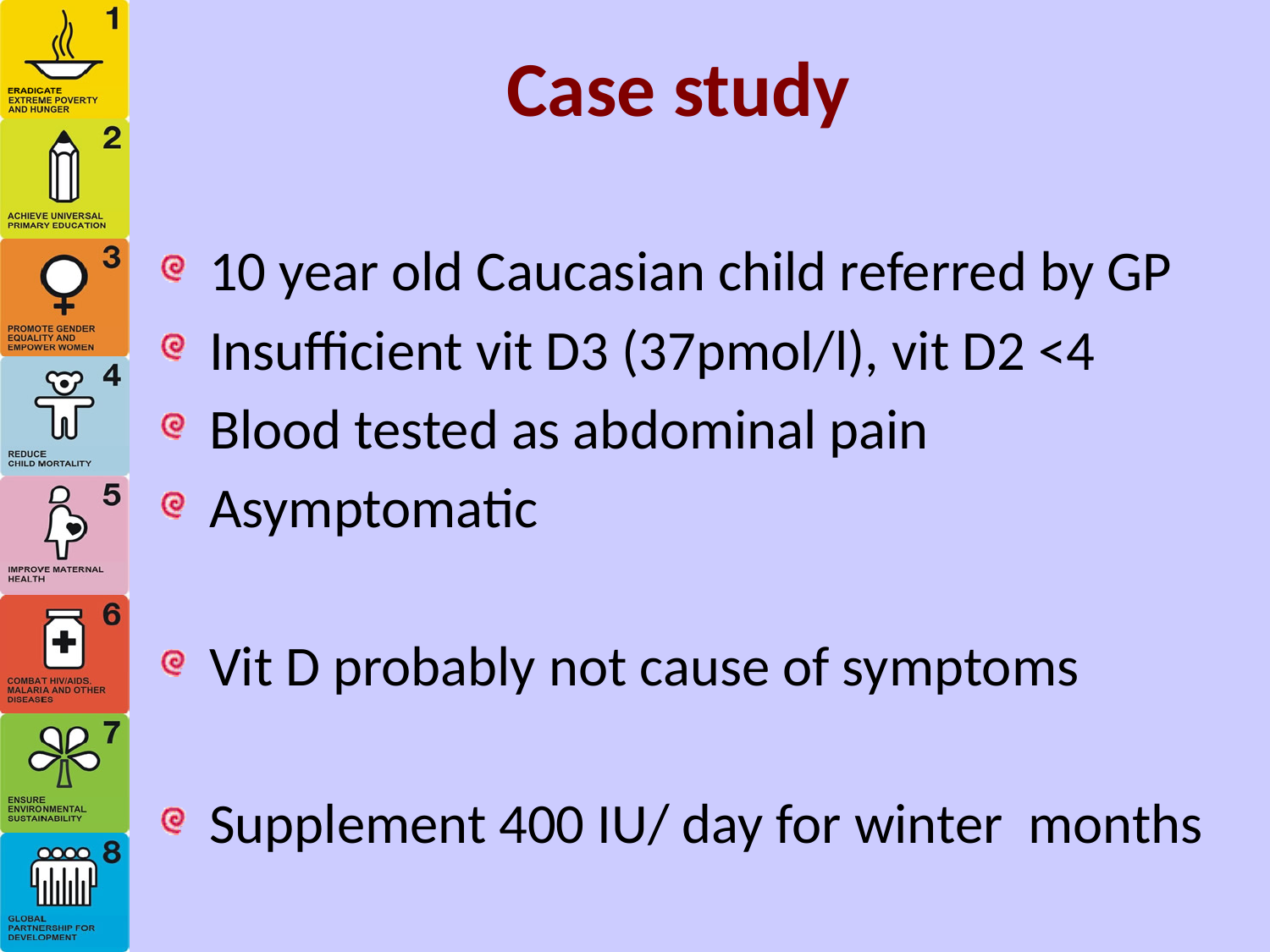

# Case study
10 year old Caucasian child referred by GP
Insufficient vit D3 (37pmol/l), vit D2 <4
Blood tested as abdominal pain
Asymptomatic

Vit D probably not cause of symptoms

Supplement 400 IU/ day for winter  months